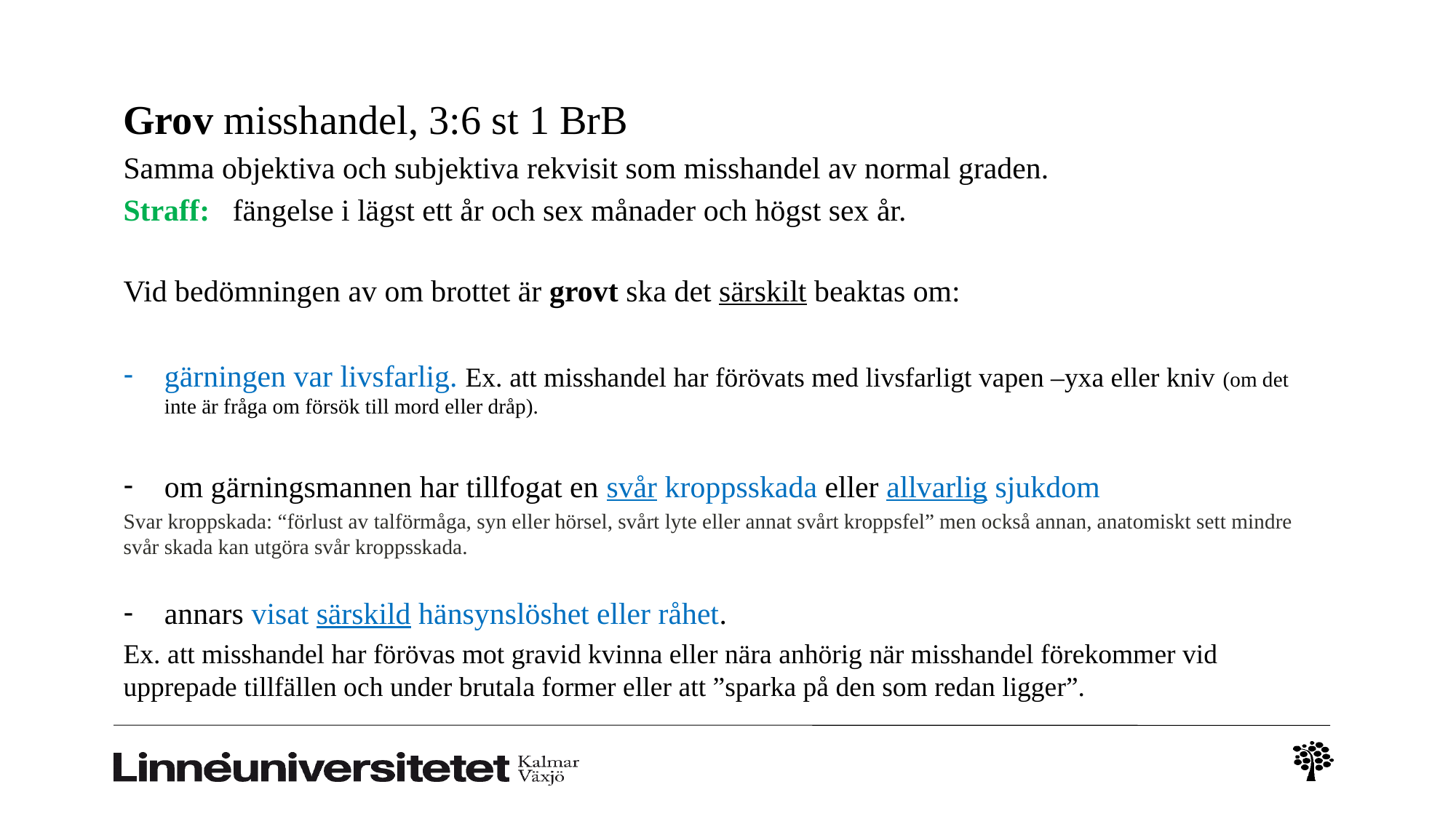

# Grov misshandel, 3:6 st 1 BrB
Samma objektiva och subjektiva rekvisit som misshandel av normal graden.
Straff:   fängelse i lägst ett år och sex månader och högst sex år.

Vid bedömningen av om brottet är grovt ska det särskilt beaktas om:

gärningen var livsfarlig. Ex. att misshandel har förövats med livsfarligt vapen –yxa eller kniv (om det inte är fråga om försök till mord eller dråp).

om gärningsmannen har tillfogat en svår kroppsskada eller allvarlig sjukdom
Svar kroppskada: “förlust av talförmåga, syn eller hörsel, svårt lyte eller annat svårt kroppsfel” men också annan, anatomiskt sett mindre svår skada kan utgöra svår kroppsskada.

annars visat särskild hänsynslöshet eller råhet.
Ex. att misshandel har förövas mot gravid kvinna eller nära anhörig när misshandel förekommer vid upprepade tillfällen och under brutala former eller att ”sparka på den som redan ligger”.